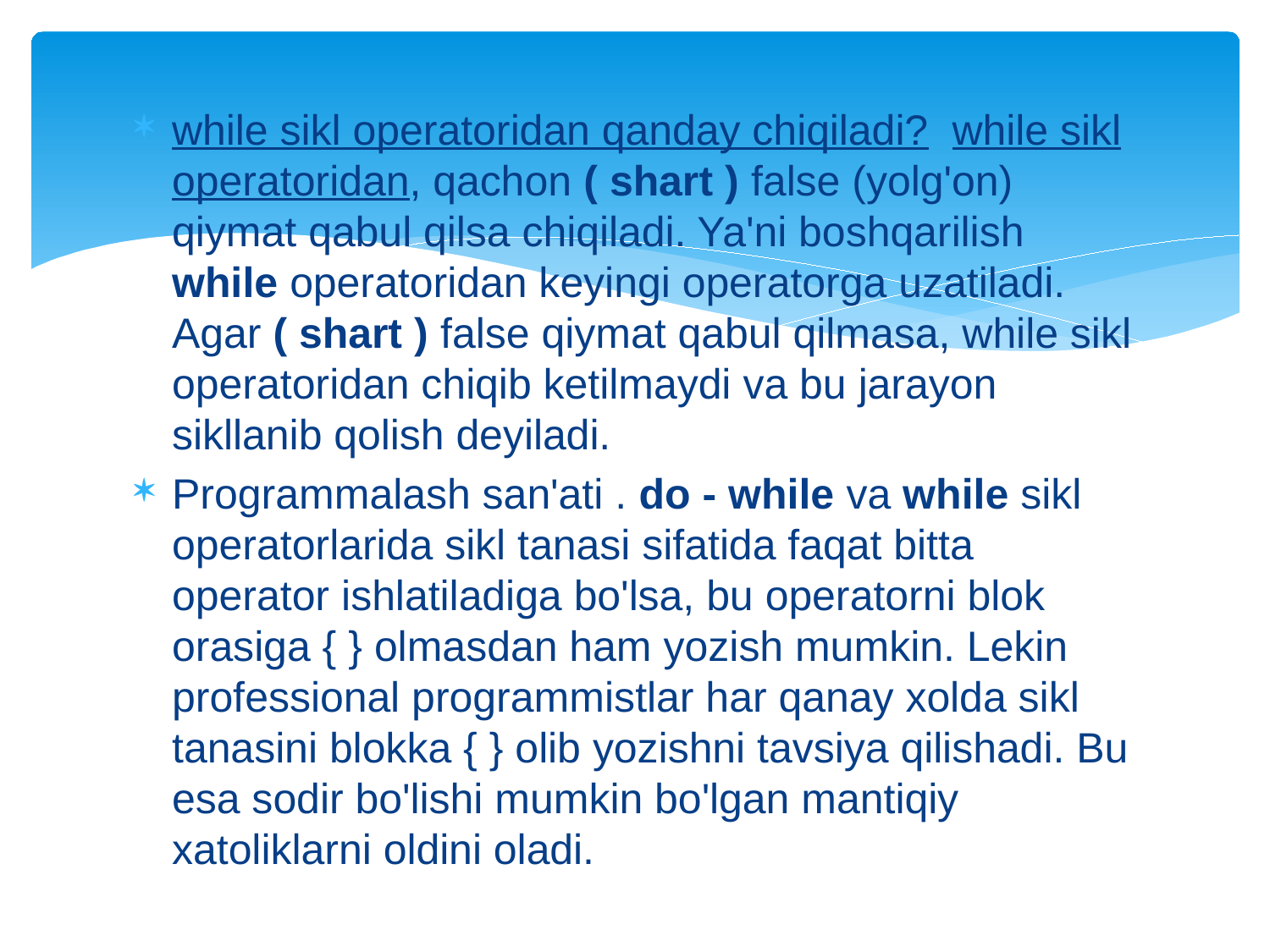

while sikl operatoridan qanday chiqiladi?  while sikl operatoridan, qachon ( shart ) false (yolg'on) qiymat qabul qilsa chiqiladi. Ya'ni boshqarilish while operatoridan keyingi operatorga uzatiladi. Agar ( shart ) false qiymat qabul qilmasa, while sikl operatoridan chiqib ketilmaydi va bu jarayon sikllanib qolish deyiladi.
Programmalash san'ati . do - while va while sikl operatorlarida sikl tanasi sifatida faqat bitta operator ishlatiladiga bo'lsa, bu operatorni blok orasiga { } olmasdan ham yozish mumkin. Lekin professional programmistlar har qanay xolda sikl tanasini blokka { } olib yozishni tavsiya qilishadi. Bu esa sodir bo'lishi mumkin bo'lgan mantiqiy xatoliklarni oldini oladi.